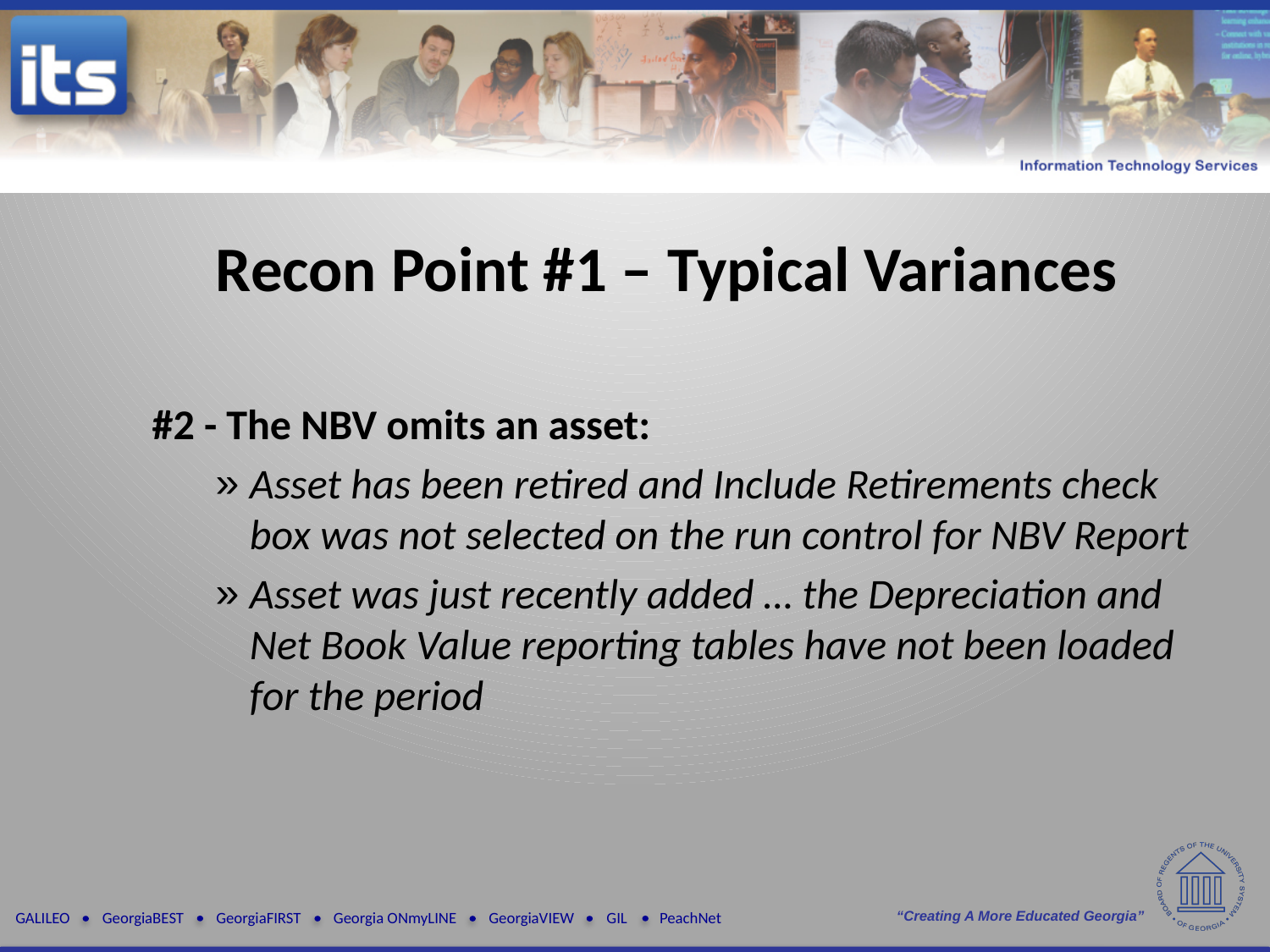

Recon Point #1 – Typical Variances

#2 - The NBV omits an asset:
Asset has been retired and Include Retirements check box was not selected on the run control for NBV Report
Asset was just recently added … the Depreciation and Net Book Value reporting tables have not been loaded for the period